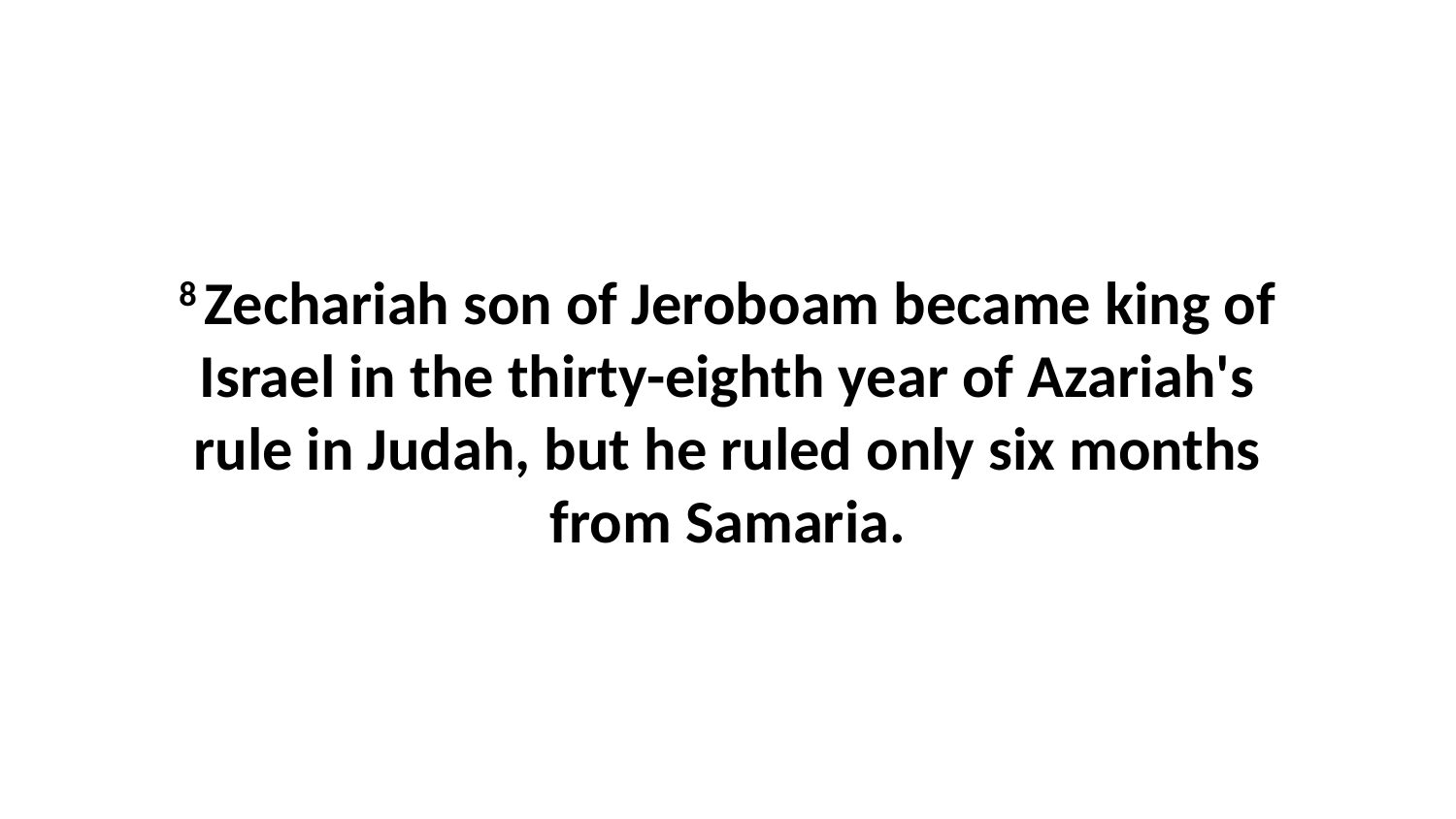

8 Zechariah son of Jeroboam became king of Israel in the thirty-eighth year of Azariah's rule in Judah, but he ruled only six months from Samaria.